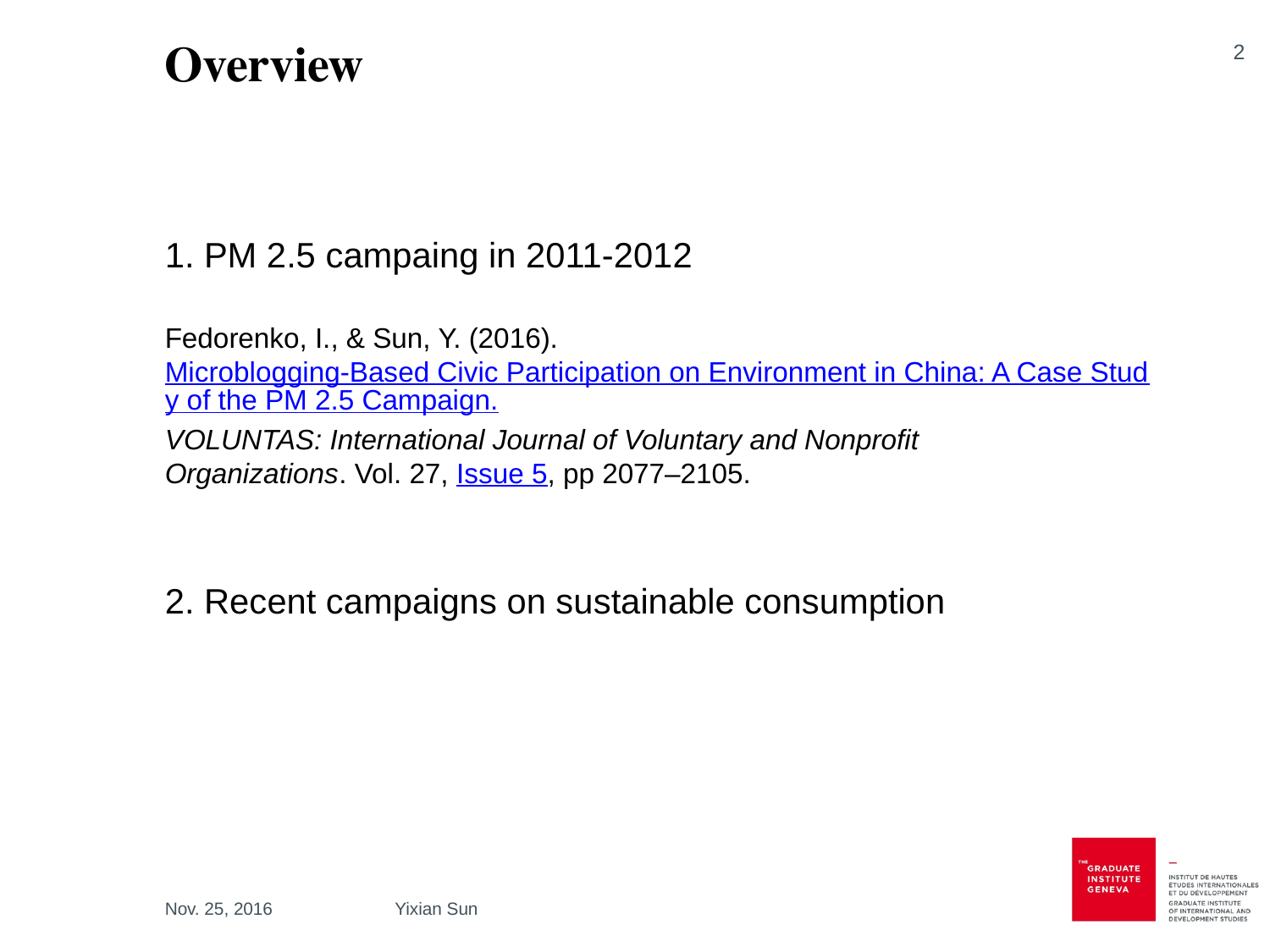

# Overview
2

1. PM 2.5 campaing in 2011-2012

Fedorenko, I., & Sun, Y. (2016). Microblogging-Based Civic Participation on Environment in China: A Case Study of the PM 2.5 Campaign.
VOLUNTAS: International Journal of Voluntary and Nonprofit Organizations. Vol. 27, Issue 5, pp 2077–2105.

2. Recent campaigns on sustainable consumption
Nov. 25, 2016
Yixian Sun